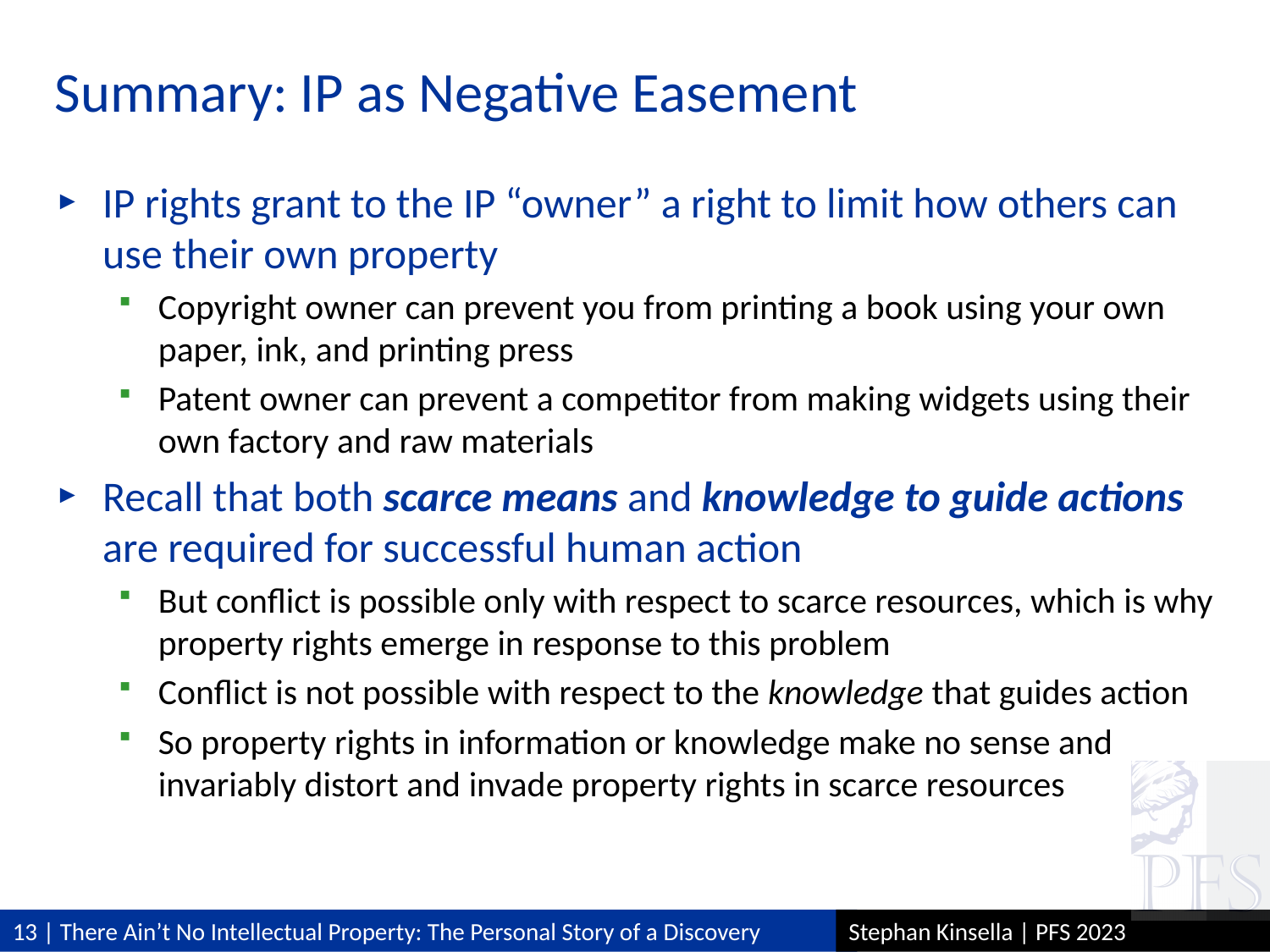

# Summary: IP as Negative Easement
IP rights grant to the IP “owner” a right to limit how others can use their own property
Copyright owner can prevent you from printing a book using your own paper, ink, and printing press
Patent owner can prevent a competitor from making widgets using their own factory and raw materials
Recall that both scarce means and knowledge to guide actions are required for successful human action
But conflict is possible only with respect to scarce resources, which is why property rights emerge in response to this problem
Conflict is not possible with respect to the knowledge that guides action
So property rights in information or knowledge make no sense and invariably distort and invade property rights in scarce resources